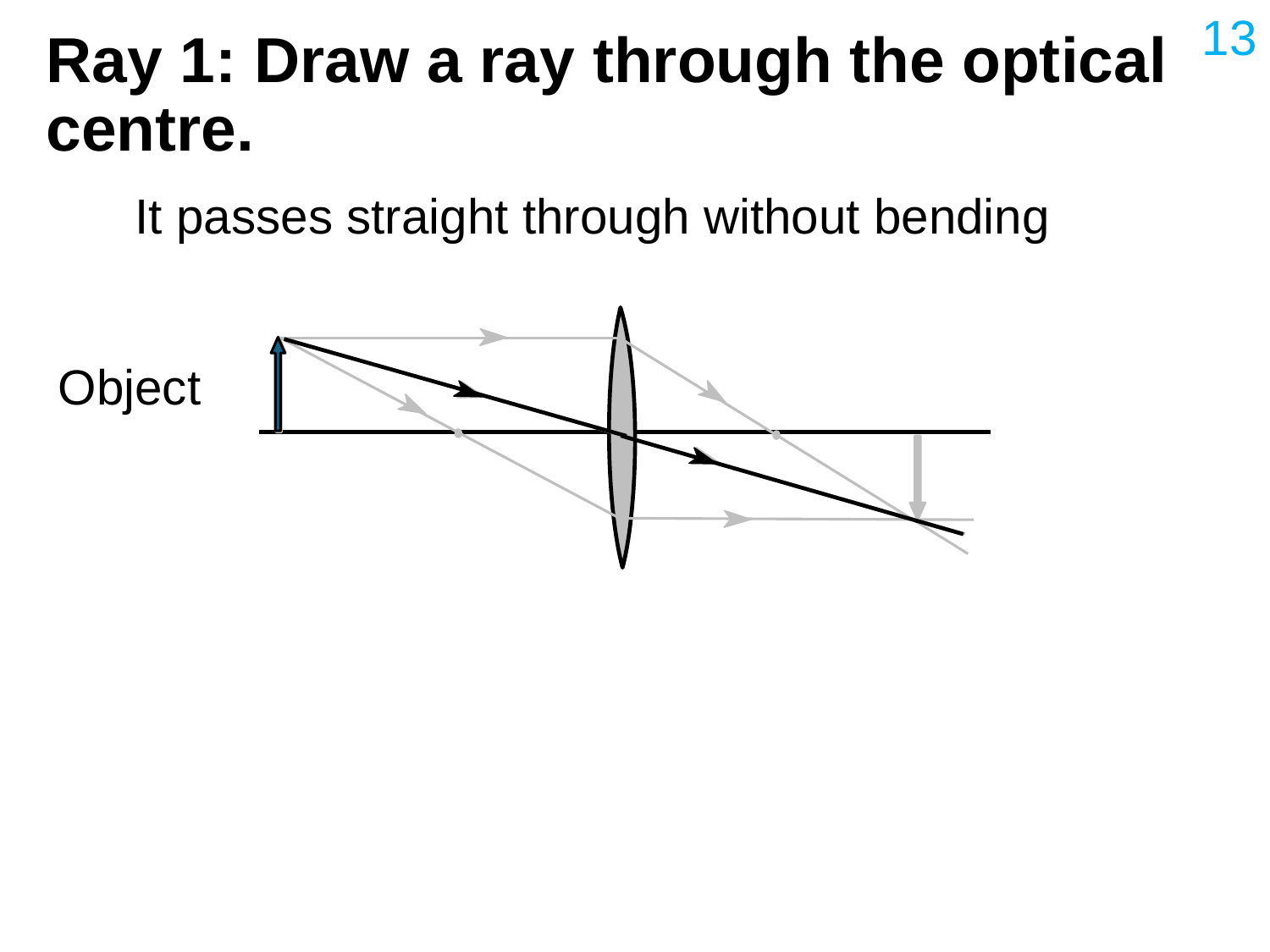

13
# Ray 1: Draw a ray through the optical centre.
It passes straight through without bending

Object